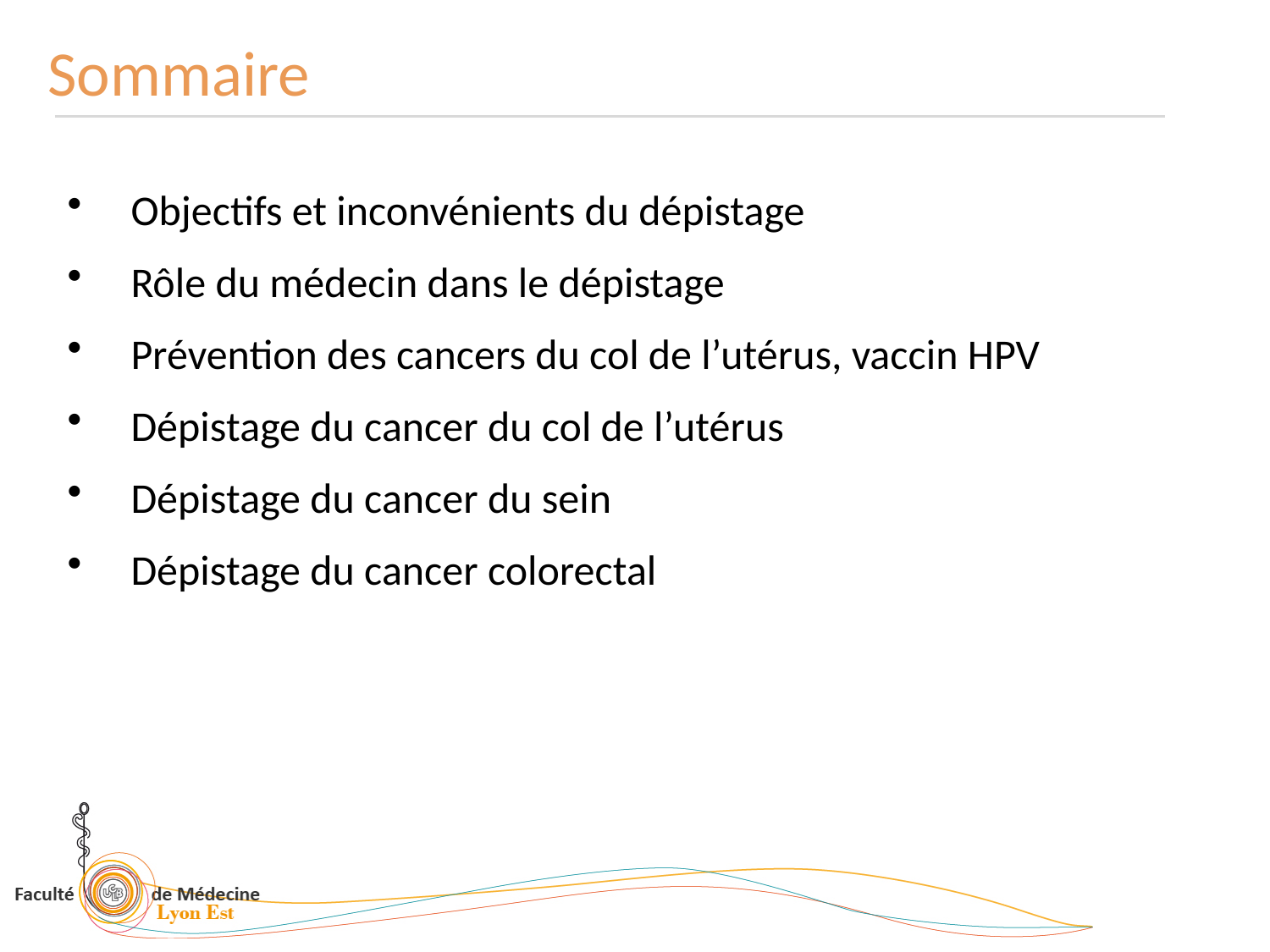

Sommaire
Objectifs et inconvénients du dépistage
Rôle du médecin dans le dépistage
Prévention des cancers du col de l’utérus, vaccin HPV
Dépistage du cancer du col de l’utérus
Dépistage du cancer du sein
Dépistage du cancer colorectal